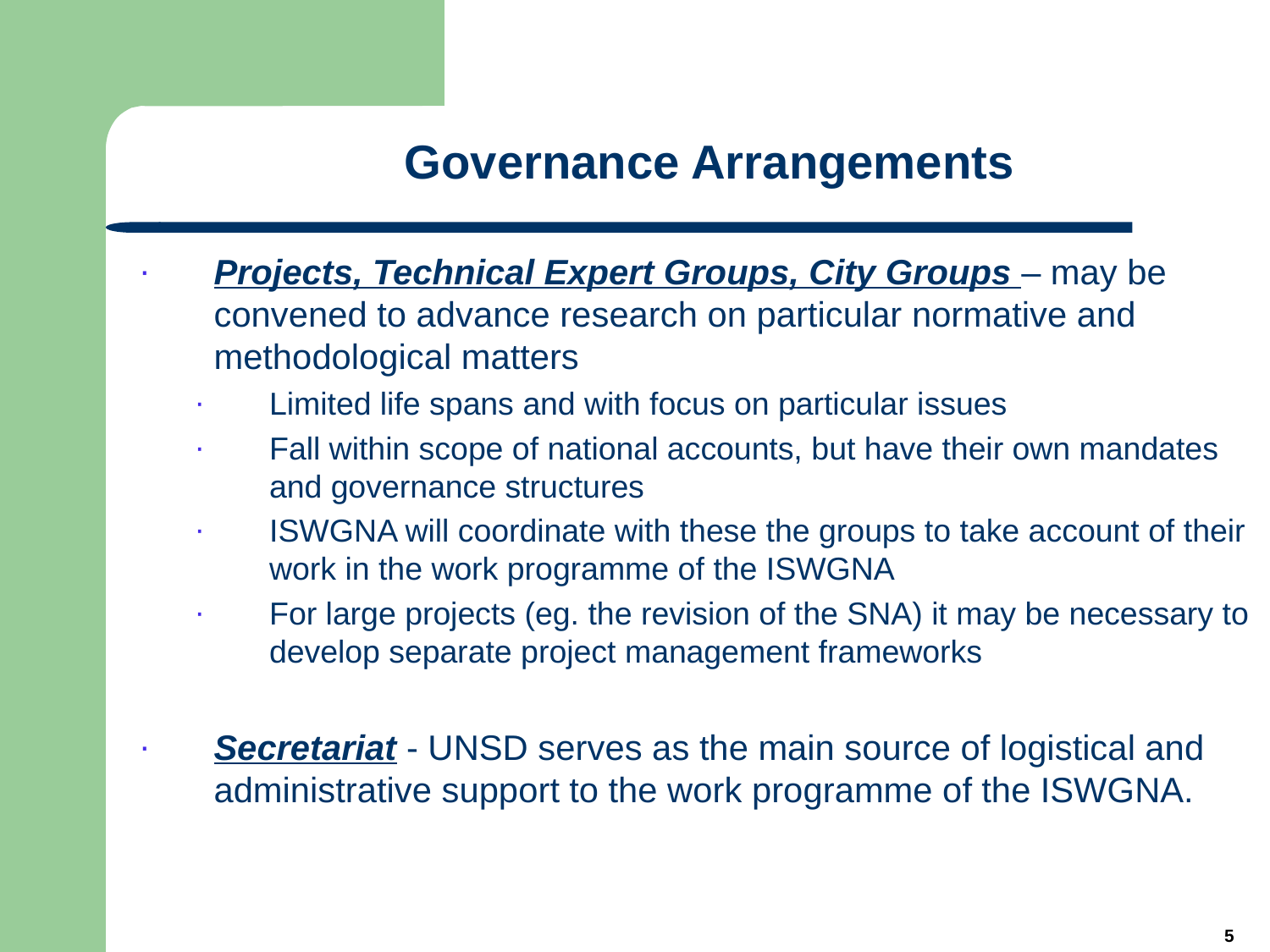

# Governance Arrangements
Projects, Technical Expert Groups, City Groups – may be convened to advance research on particular normative and methodological matters
Limited life spans and with focus on particular issues
Fall within scope of national accounts, but have their own mandates and governance structures
ISWGNA will coordinate with these the groups to take account of their work in the work programme of the ISWGNA
For large projects (eg. the revision of the SNA) it may be necessary to develop separate project management frameworks

Secretariat - UNSD serves as the main source of logistical and administrative support to the work programme of the ISWGNA.
5